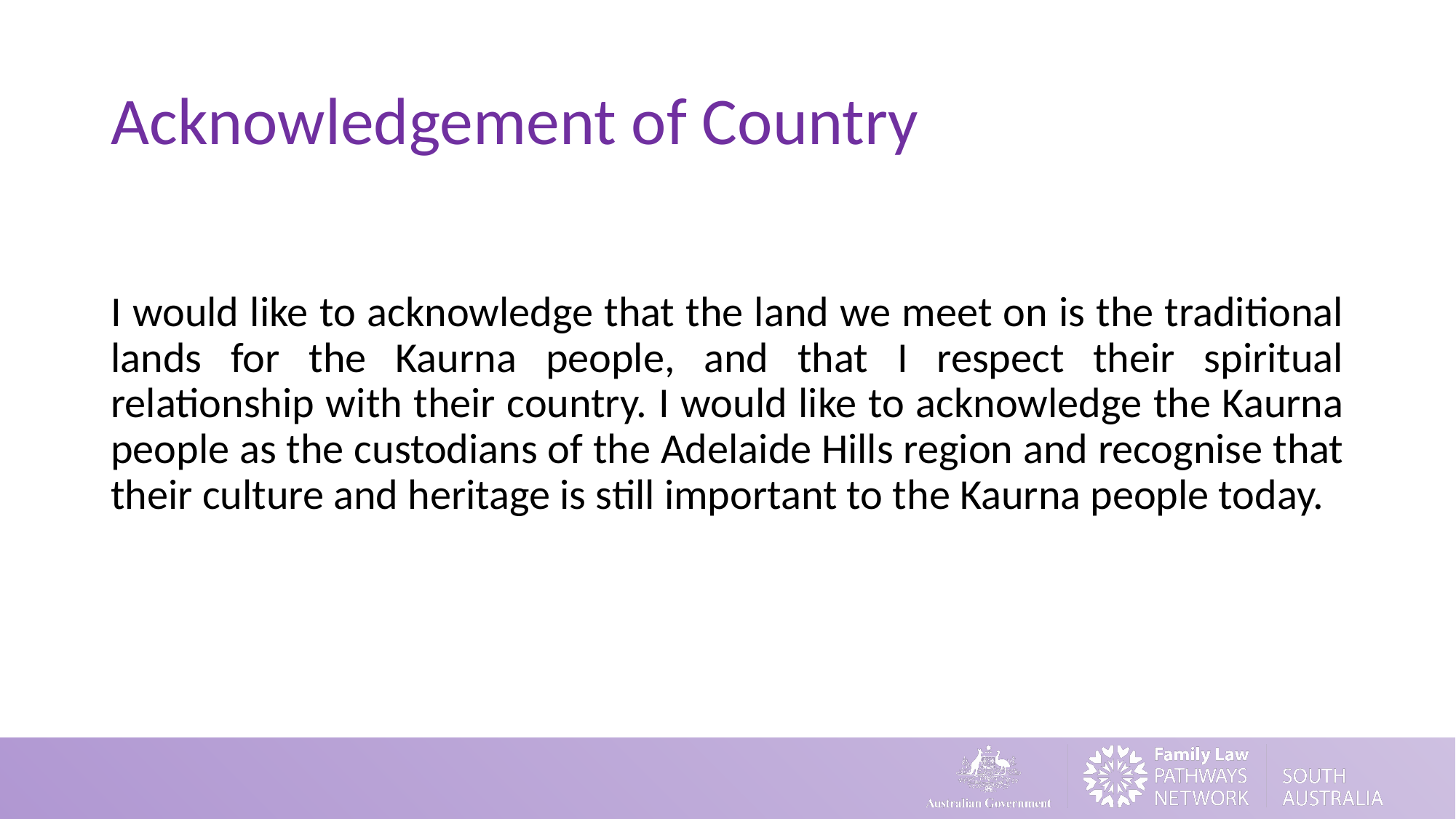

# Acknowledgement of Country

I would like to acknowledge that the land we meet on is the traditional lands for the Kaurna people, and that I respect their spiritual relationship with their country. I would like to acknowledge the Kaurna people as the custodians of the Adelaide Hills region and recognise that their culture and heritage is still important to the Kaurna people today.